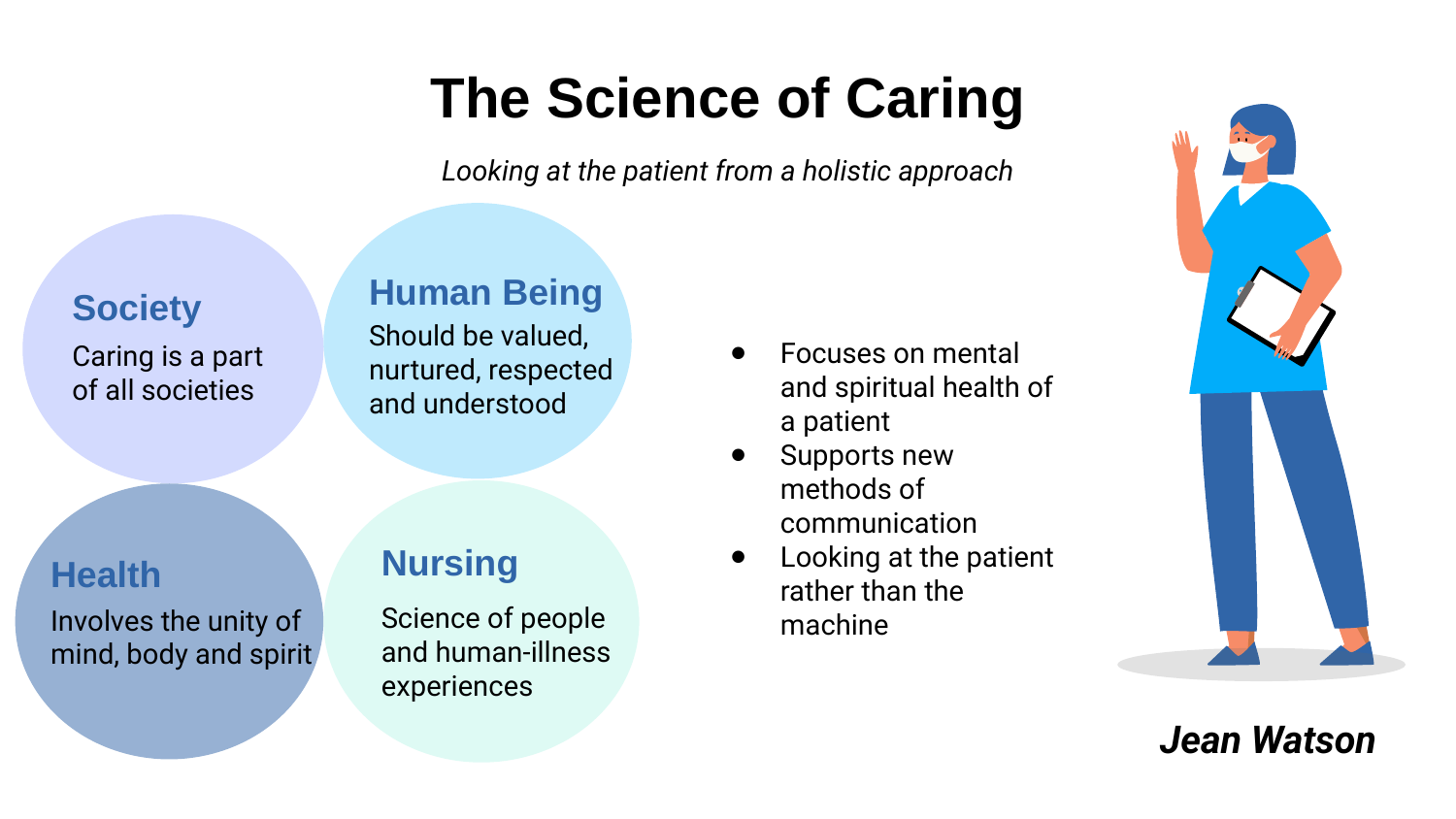

# The Science of Caring

Looking at the patient from a holistic approach

Human Being
Should be valued, nurtured, respected and understood

Society
Caring is a part of all societies
Focuses on mental and spiritual health of a patient
Supports new methods of communication
Looking at the patient rather than the machine

Nursing
Science of people and human-illness experiences

Health
Involves the unity of mind, body and spirit
Jean Watson